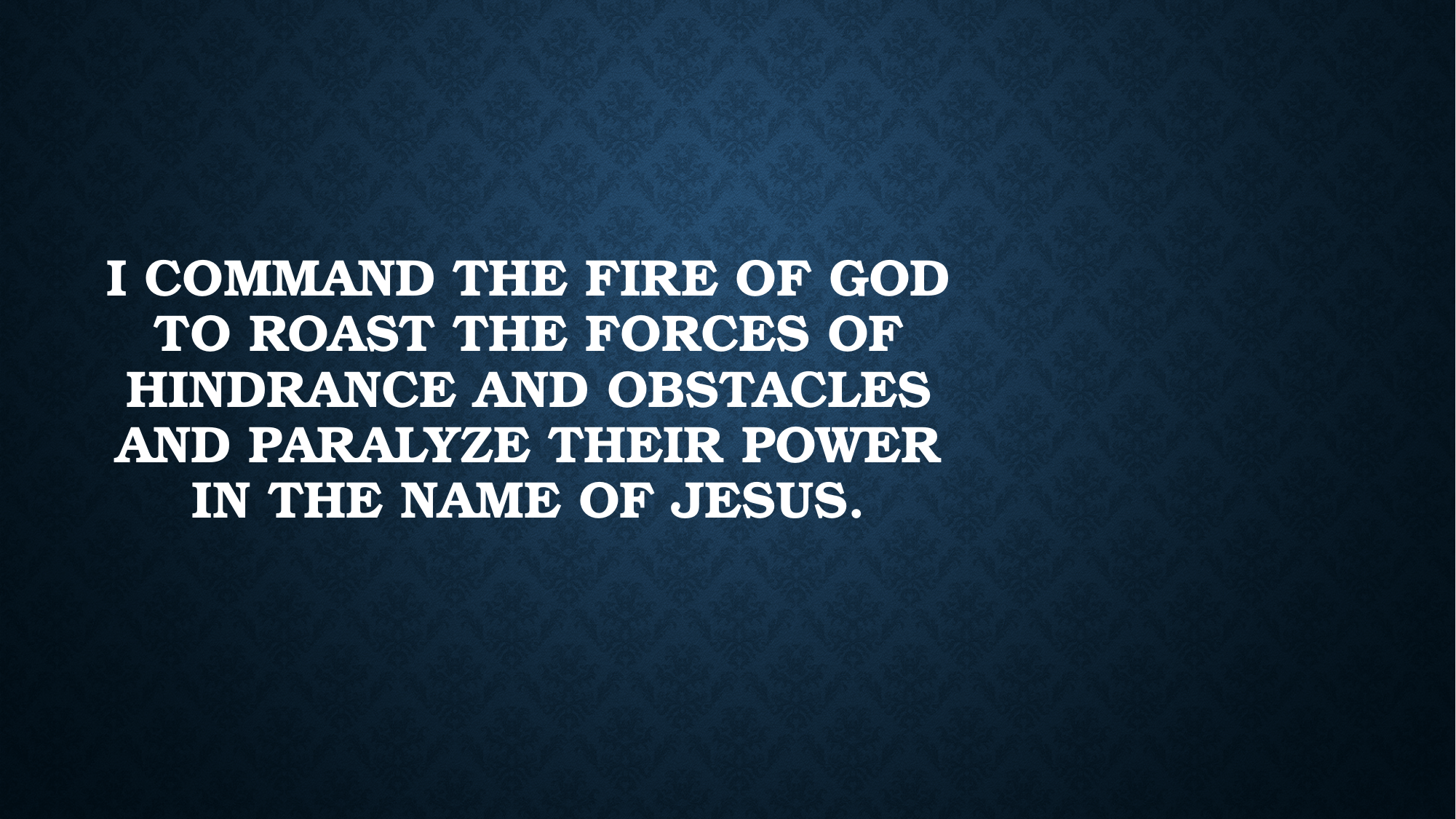

# I command the fire of God to roast the forces of hindrance and obstacles and paralyze their power in the name of Jesus.